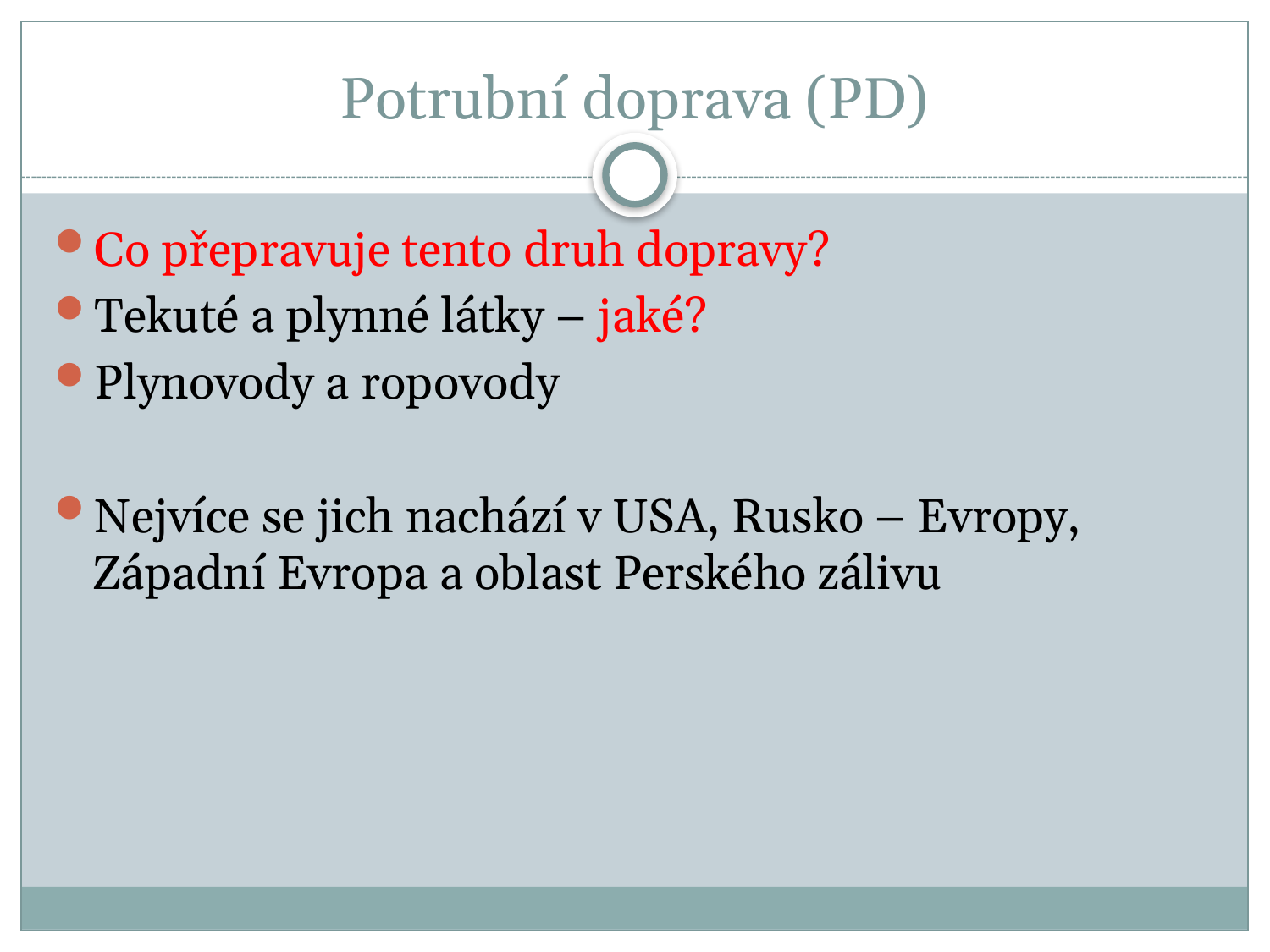

# Potrubní doprava (PD)
Co přepravuje tento druh dopravy?
Tekuté a plynné látky – jaké?
Plynovody a ropovody

Nejvíce se jich nachází v USA, Rusko – Evropy, Západní Evropa a oblast Perského zálivu